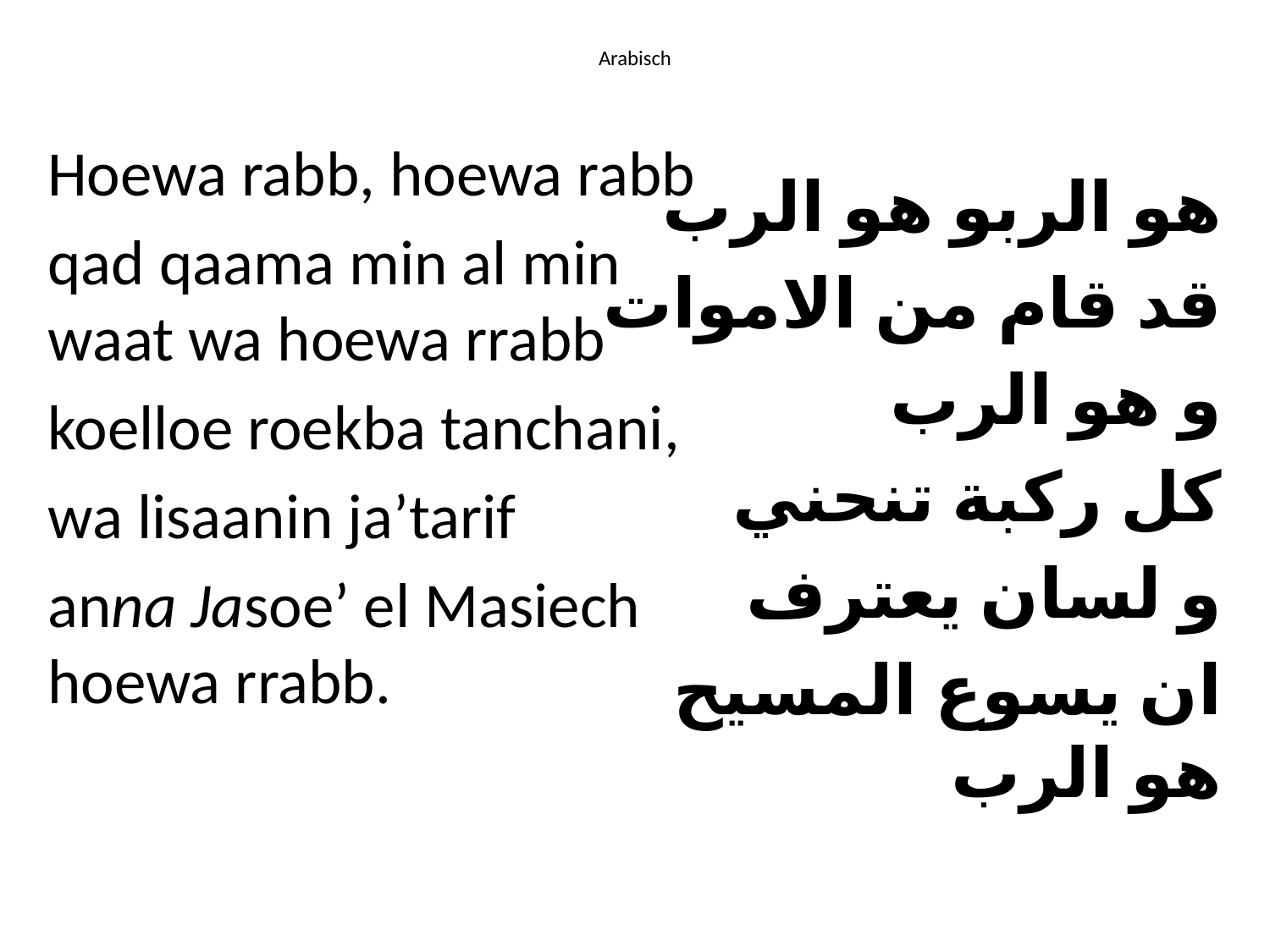

# Arabisch
Hoewa rabb, hoewa rabb
qad qaama min al min waat wa hoewa rrabb
koelloe roekba tanchani,
wa lisaanin ja’tarif
anna Jasoe’ el Masiech hoewa rrabb.

هو الربو هو الرب
قد قام من الاموات
 و هو الرب
كل ركبة تنحني
 و لسان يعترف
 ان يسوع المسيح هو الرب